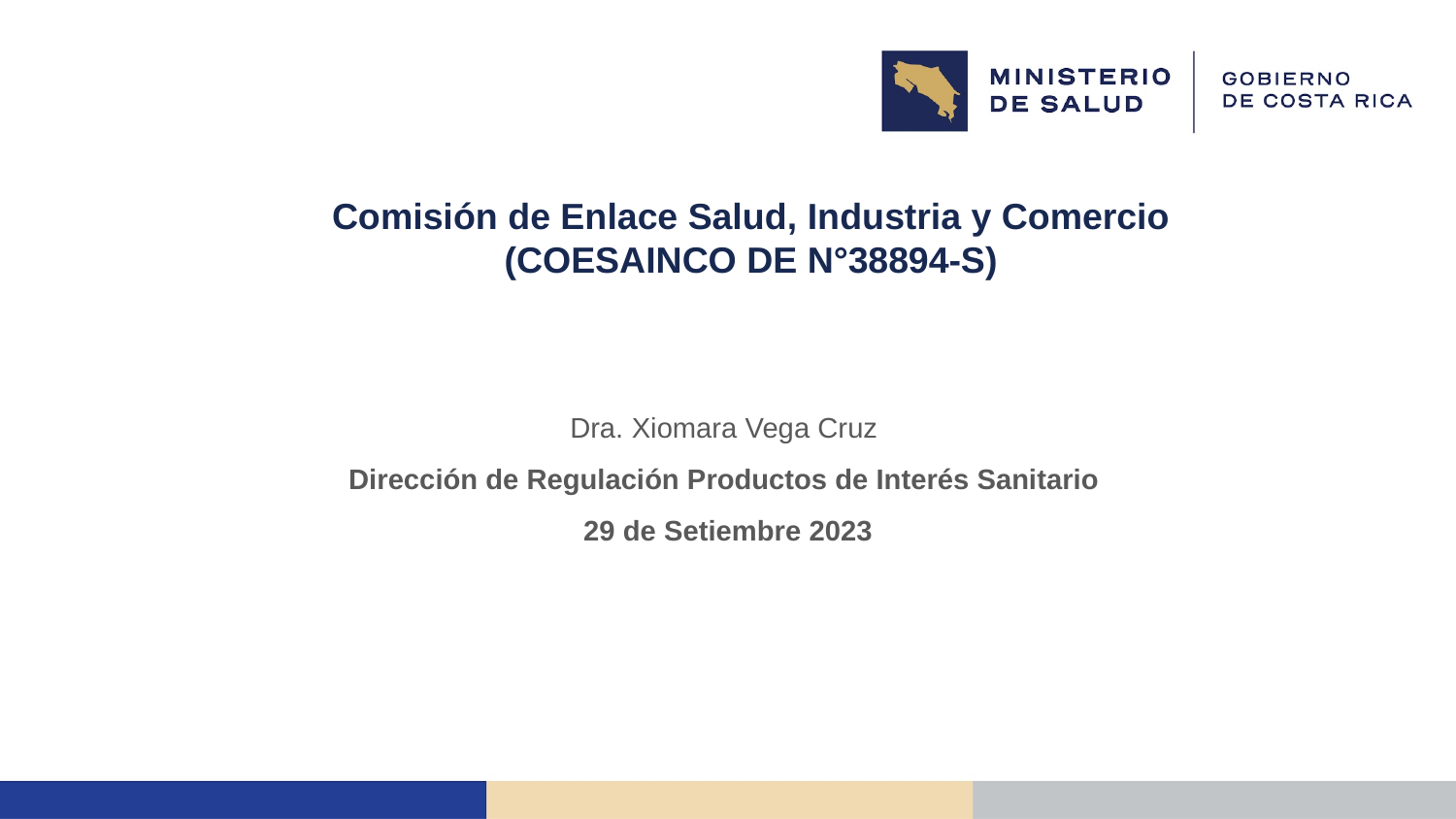

Comisión de Enlace Salud, Industria y Comercio​
(COESAINCO DE N°38894-S)
Dra. Xiomara Vega Cruz
Dirección de Regulación Productos de Interés Sanitario ​
29 de Setiembre 2023